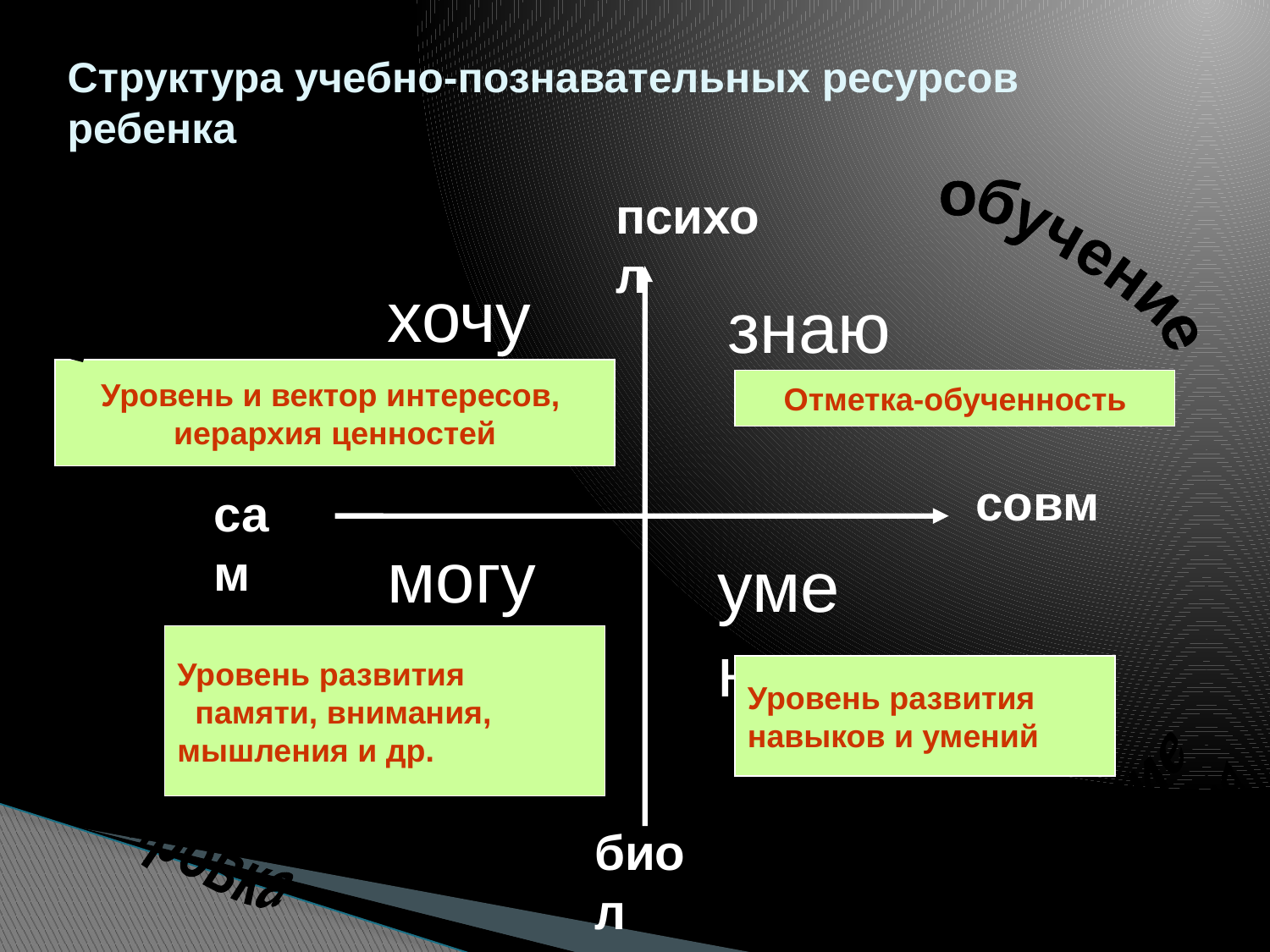

# Структура учебно-познавательных ресурсов ребенка
психол
воспитание
обучение
хочу

знаю
Уровень и вектор интересов,
иерархия ценностей
Отметка-обученность
совм
сам

могу
умею
Уровень развития
  памяти, внимания,
мышления и др.
Уровень развития
навыков и умений
обучение
тренировка
биол
упражнения